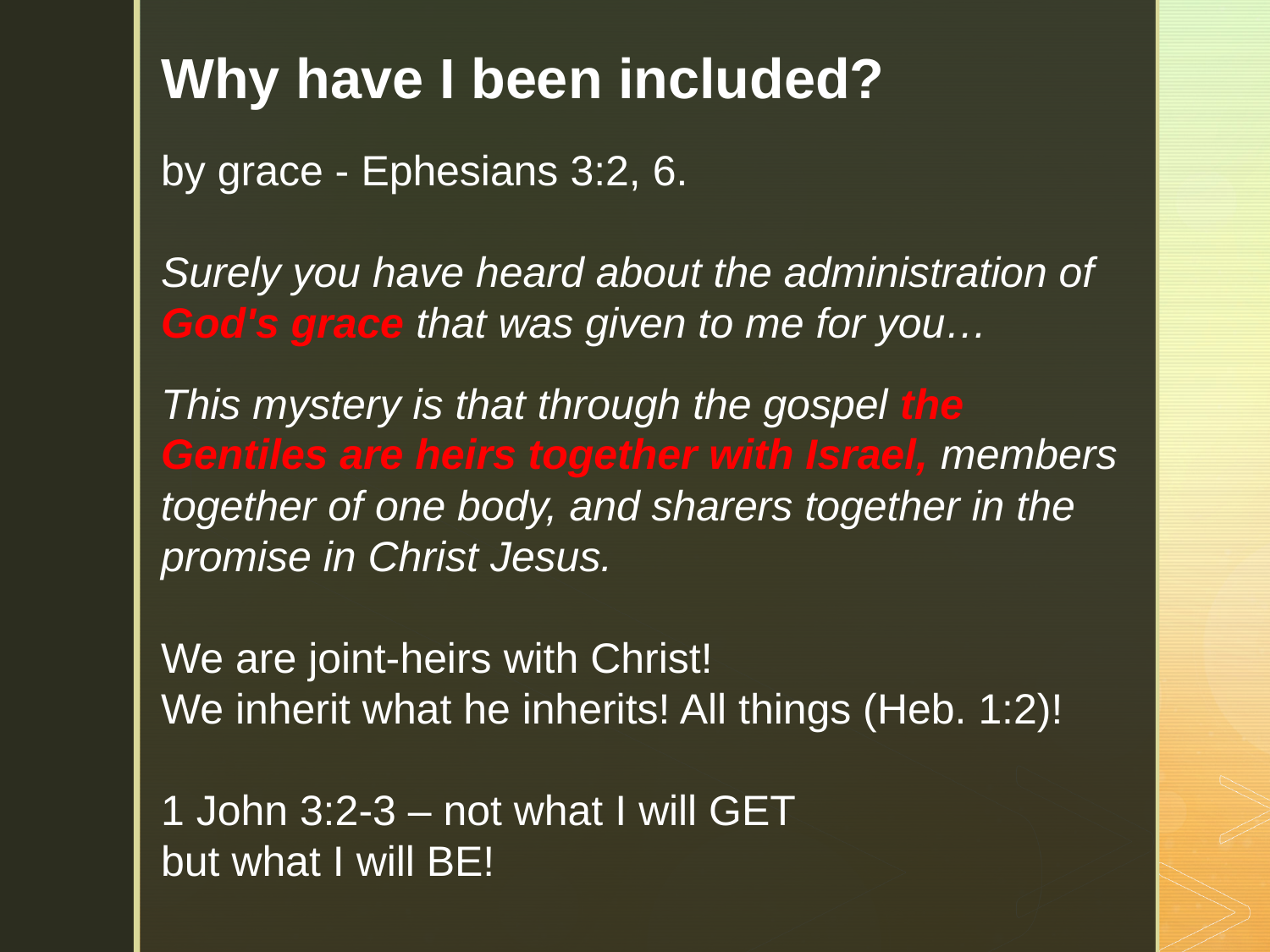

Why have I been included?

by grace - Ephesians 3:2, 6.

Surely you have heard about the administration of God's grace that was given to me for you…

This mystery is that through the gospel the Gentiles are heirs together with Israel, members together of one body, and sharers together in the promise in Christ Jesus.

We are joint-heirs with Christ!
We inherit what he inherits! All things (Heb. 1:2)!

1 John 3:2-3 – not what I will GET
but what I will BE!